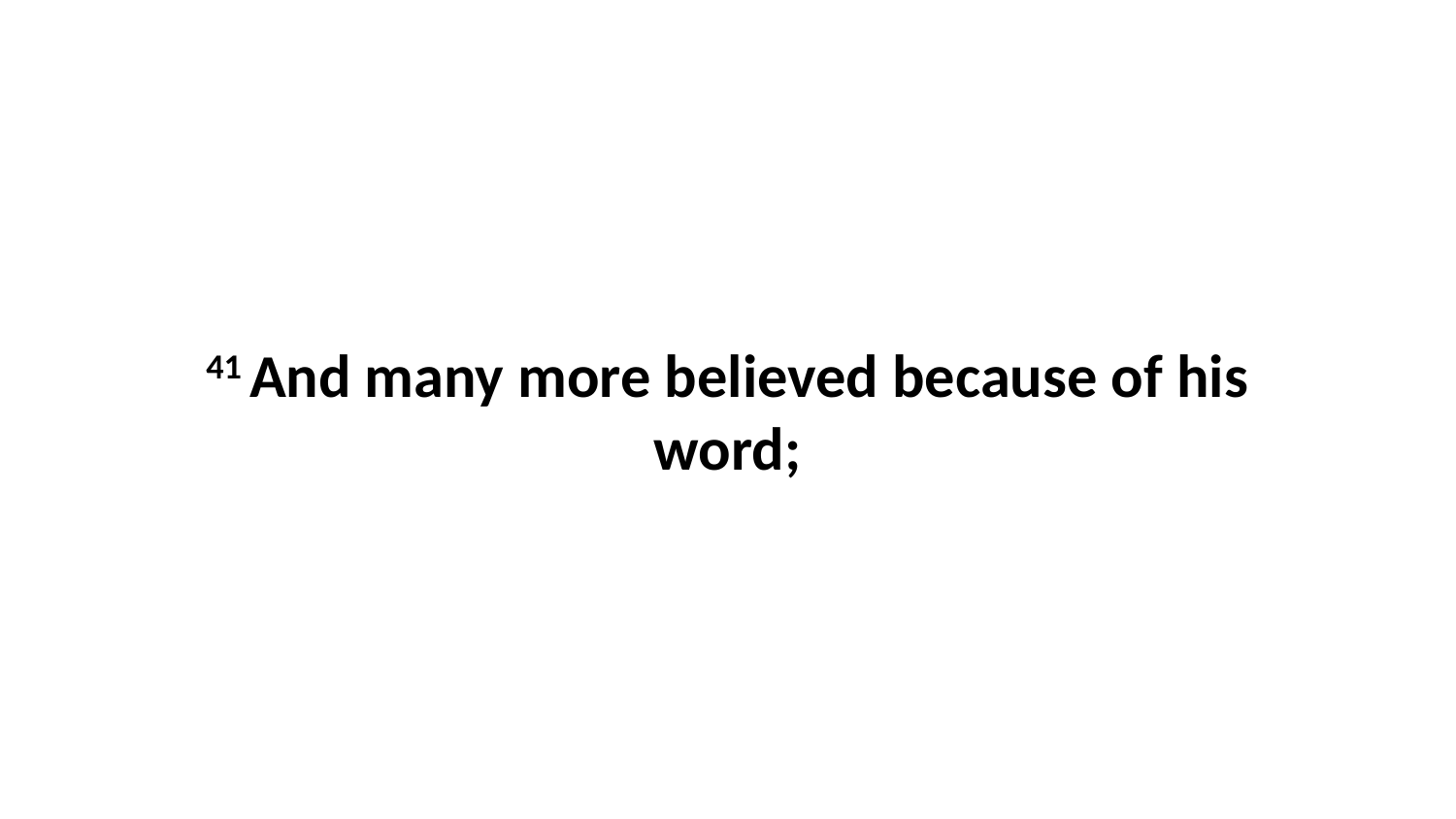

41 And many more believed because of his word;